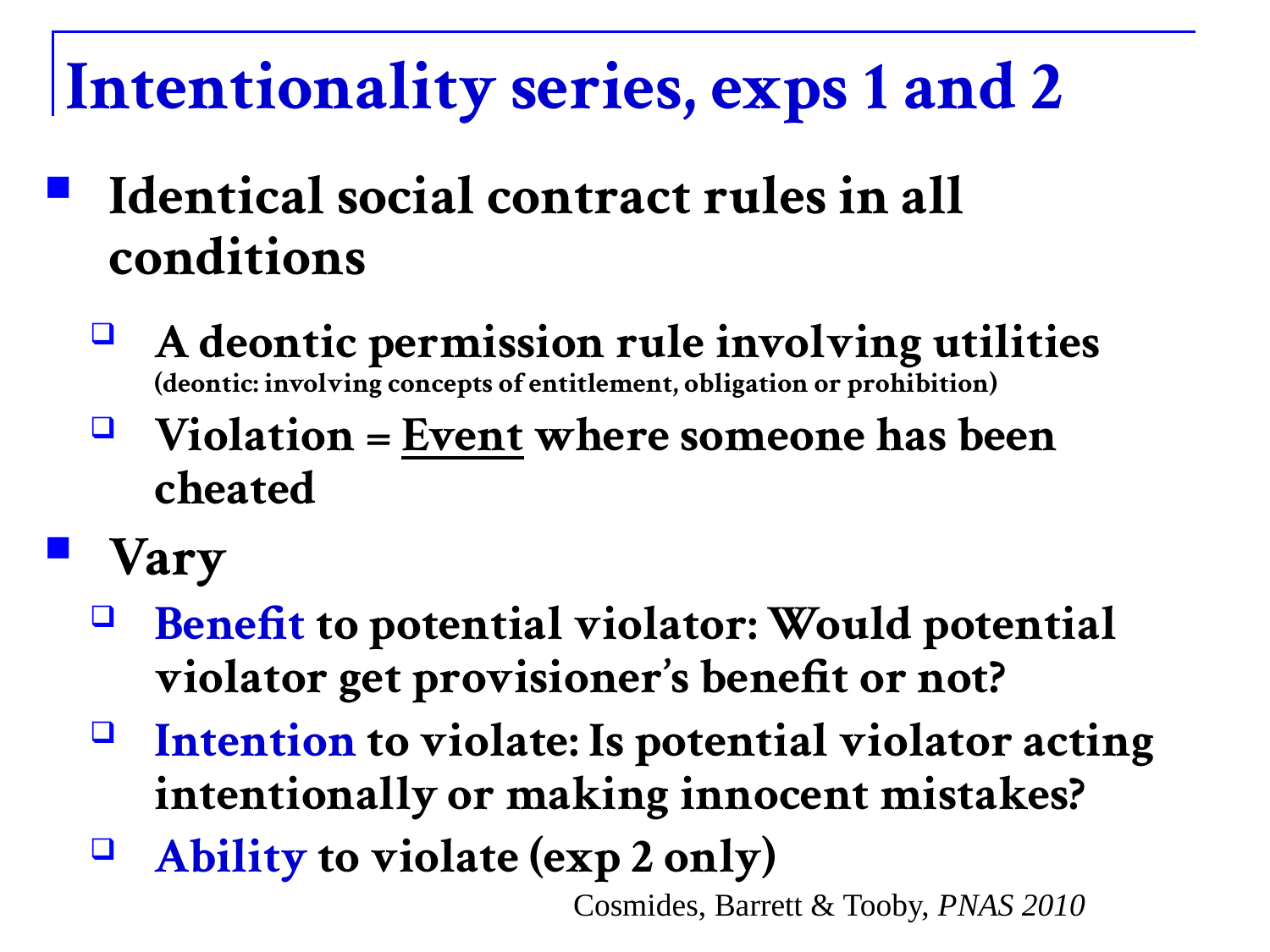

# Intentionality series, exps 1 and 2
Identical social contract rules in all conditions

A deontic permission rule involving utilities     (deontic: involving concepts of entitlement, obligation or prohibition)
Violation = Event where someone has been cheated
Vary
Benefit to potential violator: Would potential violator get provisioner’s benefit or not?
Intention to violate: Is potential violator acting intentionally or making innocent mistakes?
Ability to violate (exp 2 only)

Cosmides, Barrett & Tooby, PNAS 2010